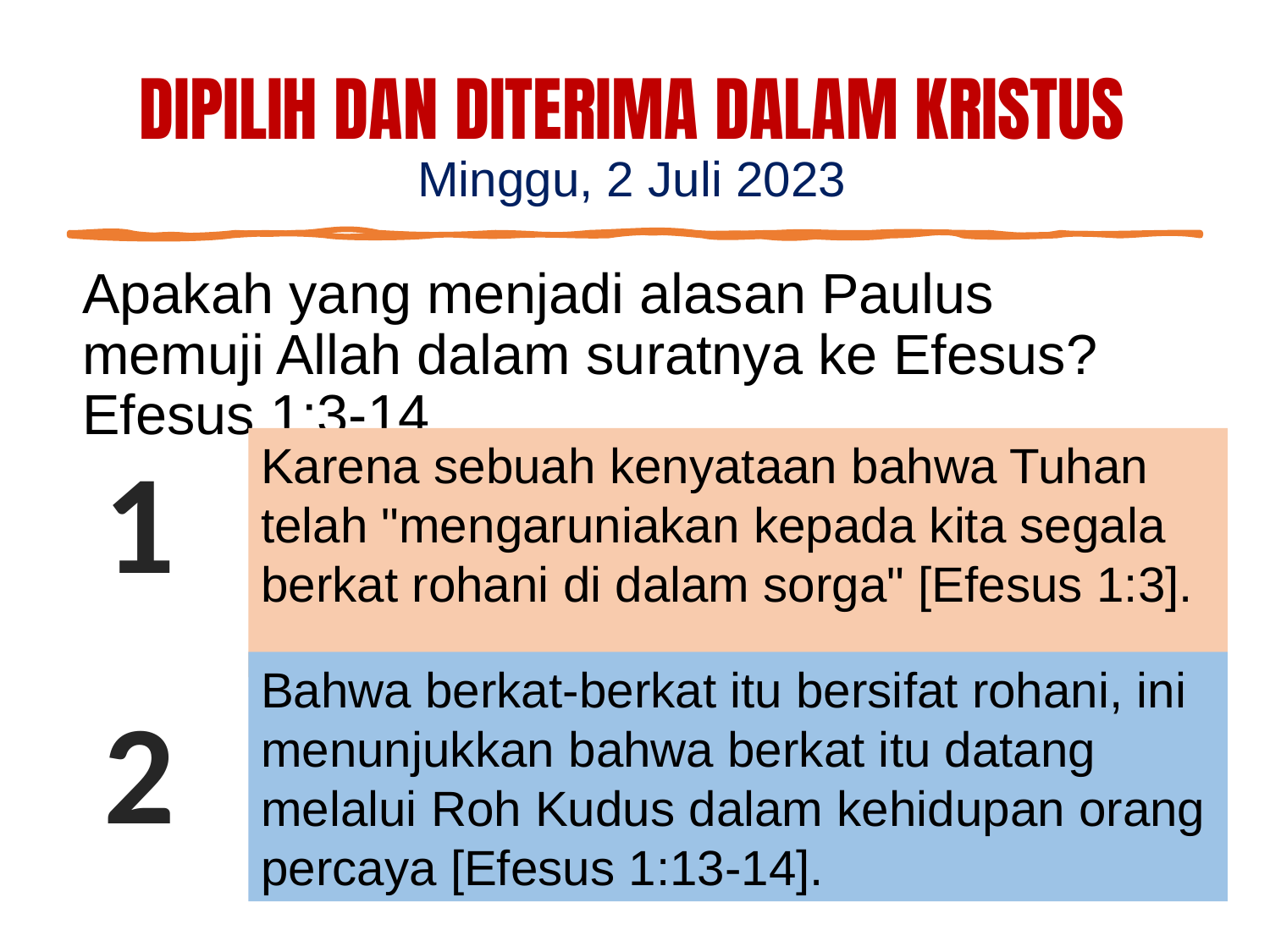

# DIPILIH DAN DITERIMA DALAM KRISTUS Minggu, 2 Juli 2023

Apakah yang menjadi alasan Paulus memuji Allah dalam suratnya ke Efesus? Efesus 1:3-14
1
Karena sebuah kenyataan bahwa Tuhan telah "mengaruniakan kepada kita segala berkat rohani di dalam sorga" [Efesus 1:3].
Bahwa berkat-berkat itu bersifat rohani, ini menunjukkan bahwa berkat itu datang melalui Roh Kudus dalam kehidupan orang percaya [Efesus 1:13-14].
2